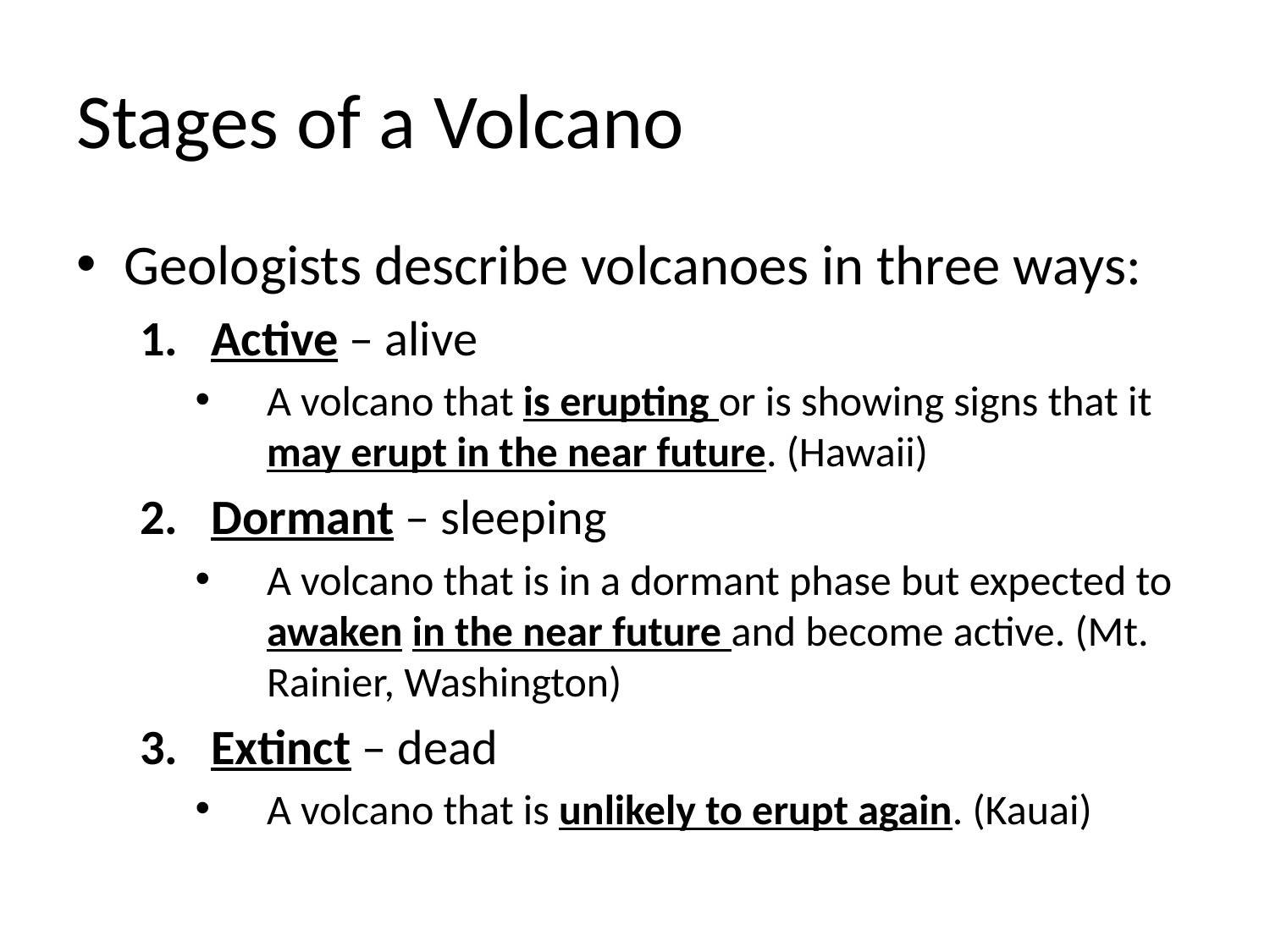

# Stages of a Volcano
Geologists describe volcanoes in three ways:
Active – alive
A volcano that is erupting or is showing signs that it may erupt in the near future. (Hawaii)
Dormant – sleeping
A volcano that is in a dormant phase but expected to awaken in the near future and become active. (Mt. Rainier, Washington)
Extinct – dead
A volcano that is unlikely to erupt again. (Kauai)